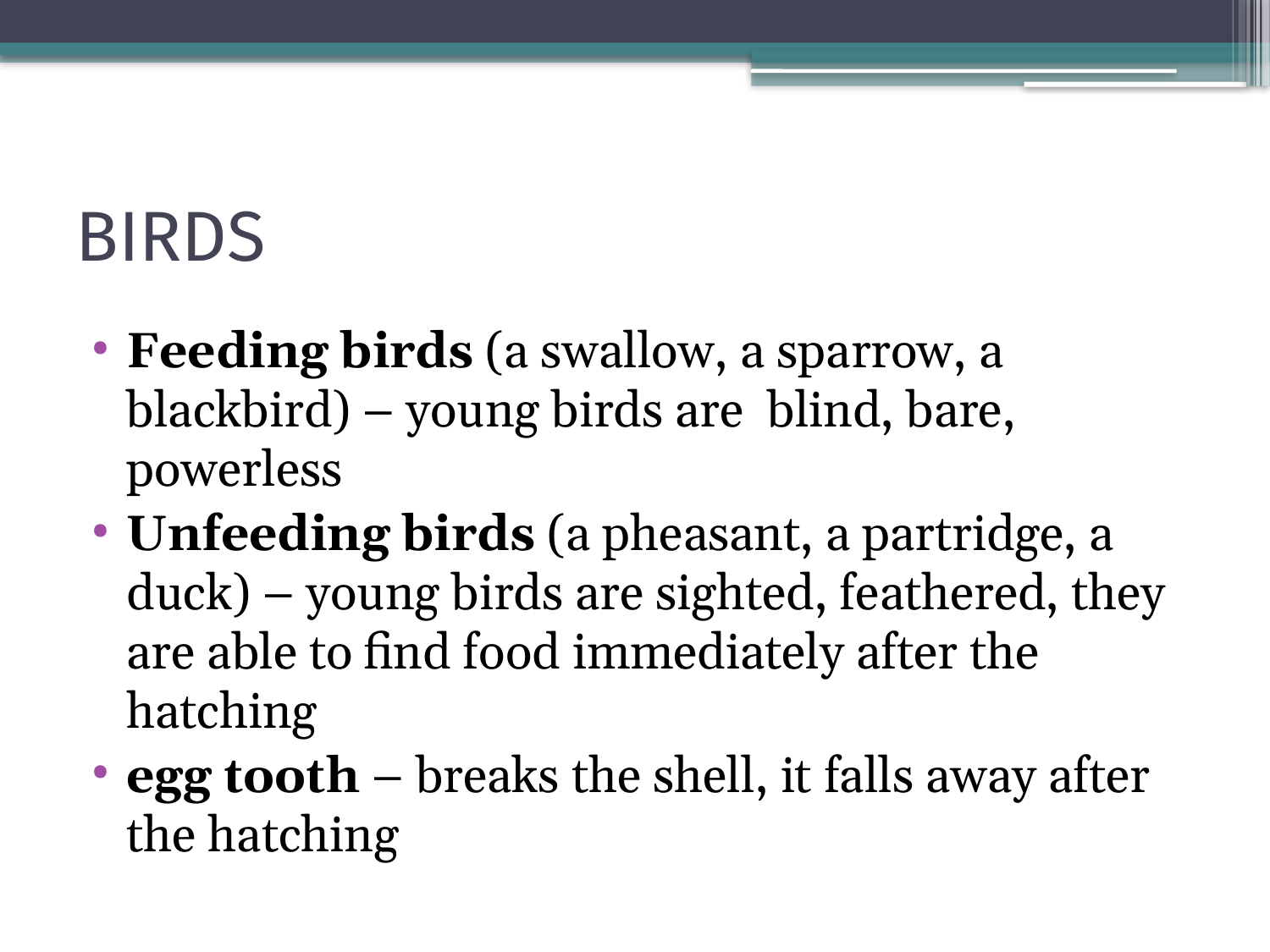

# BIRDS
Feeding birds (a swallow, a sparrow, a blackbird) – young birds are  blind, bare, powerless
Unfeeding birds (a pheasant, a partridge, a duck) – young birds are sighted, feathered, they are able to find food immediately after the hatching
egg tooth – breaks the shell, it falls away after the hatching